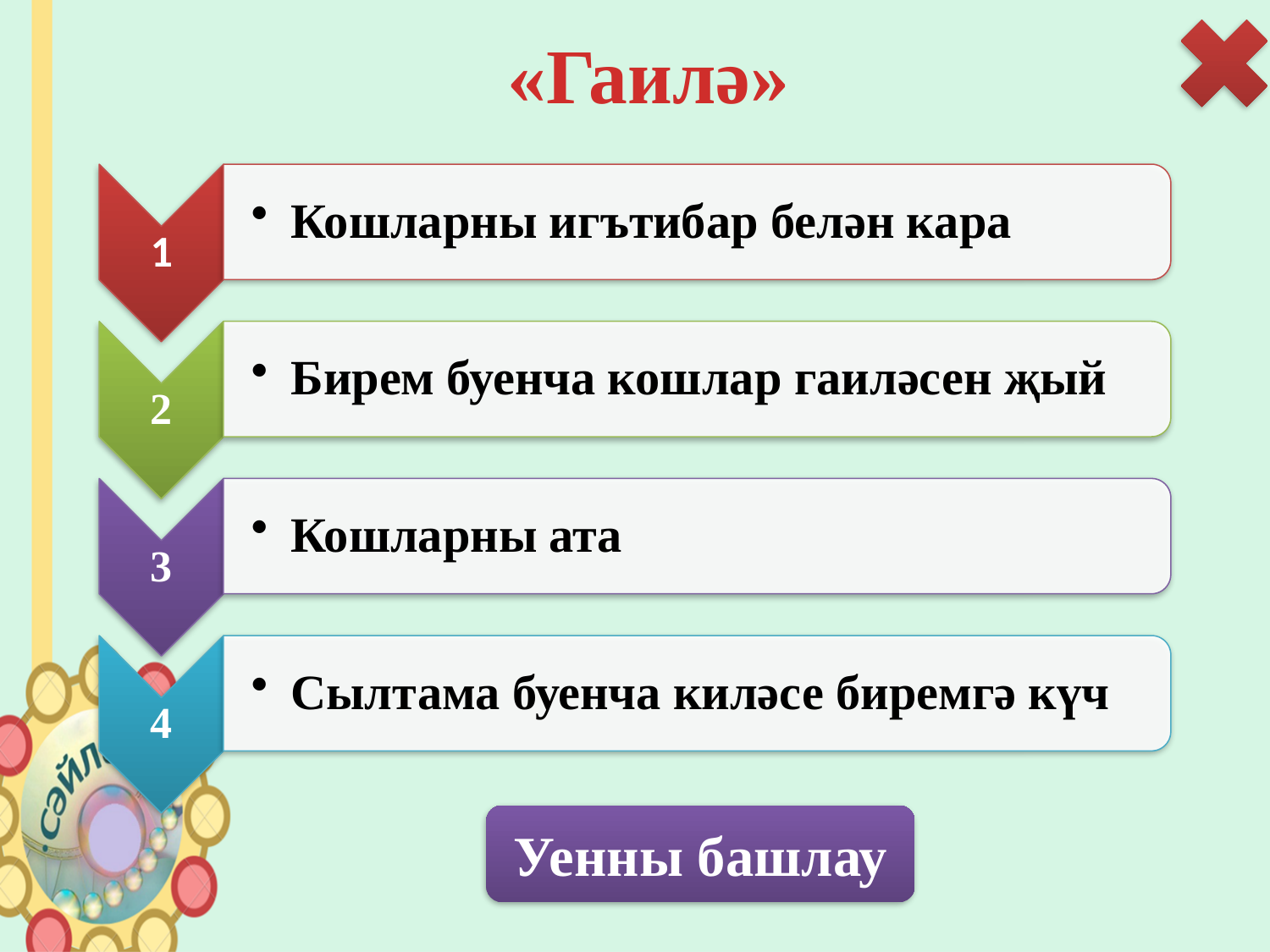

«Гаилә»
1
Кошларны игътибар белән кара
2
Бирем буенча кошлар гаиләсен җый
3
Кошларны ата
4
Сылтама буенча киләсе биремгә күч
Уенны башлау